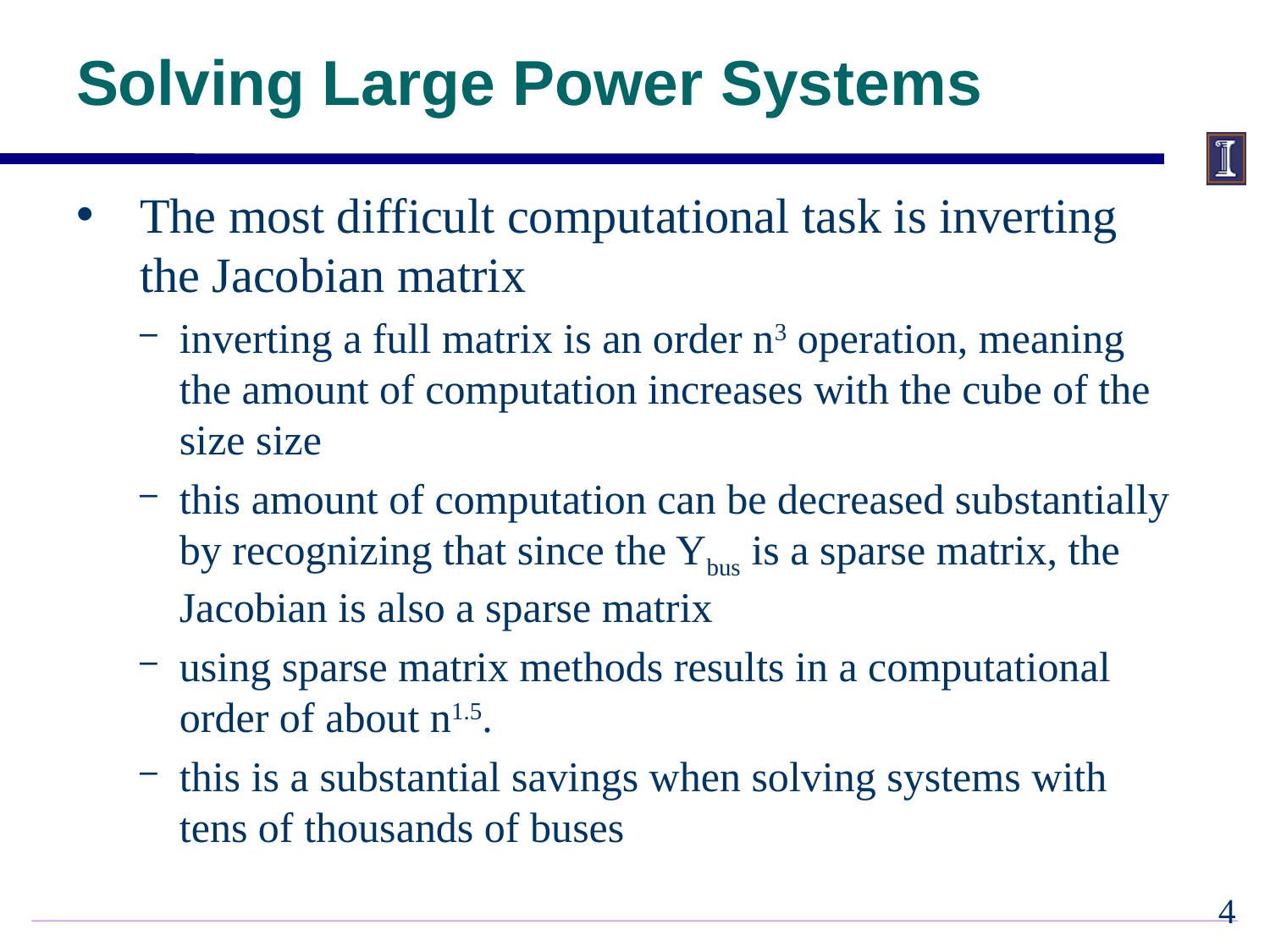

# Solving Large Power Systems
The most difficult computational task is inverting the Jacobian matrix
inverting a full matrix is an order n3 operation, meaning the amount of computation increases with the cube of the size size
this amount of computation can be decreased substantially by recognizing that since the Ybus is a sparse matrix, the Jacobian is also a sparse matrix
using sparse matrix methods results in a computational order of about n1.5.
this is a substantial savings when solving systems with tens of thousands of buses
4